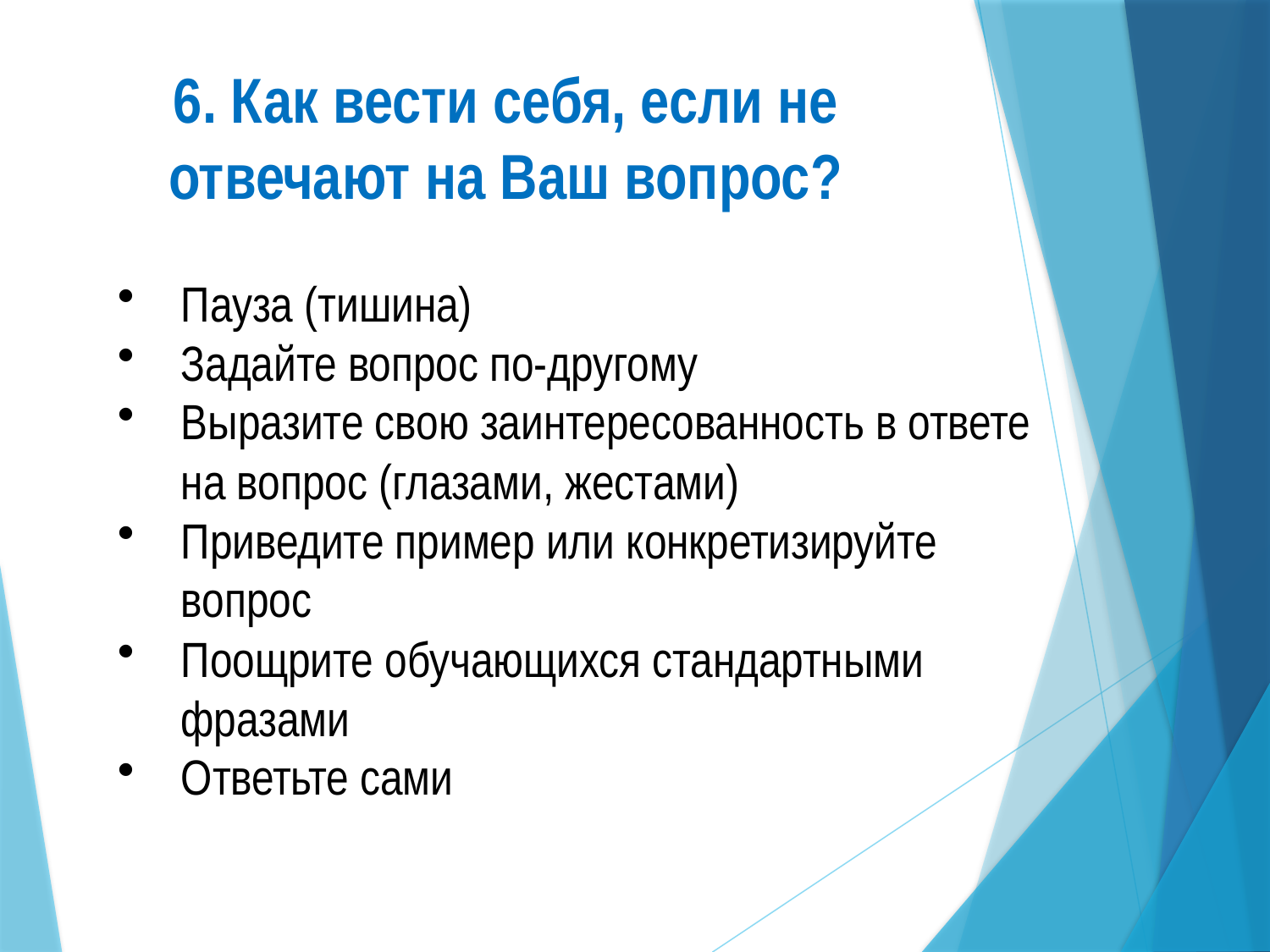

6. Как вести себя, если не отвечают на Ваш вопрос?
Пауза (тишина)
Задайте вопрос по-другому
Выразите свою заинтересованность в ответе на вопрос (глазами, жестами)
Приведите пример или конкретизируйте вопрос
Поощрите обучающихся стандартными фразами
Ответьте сами